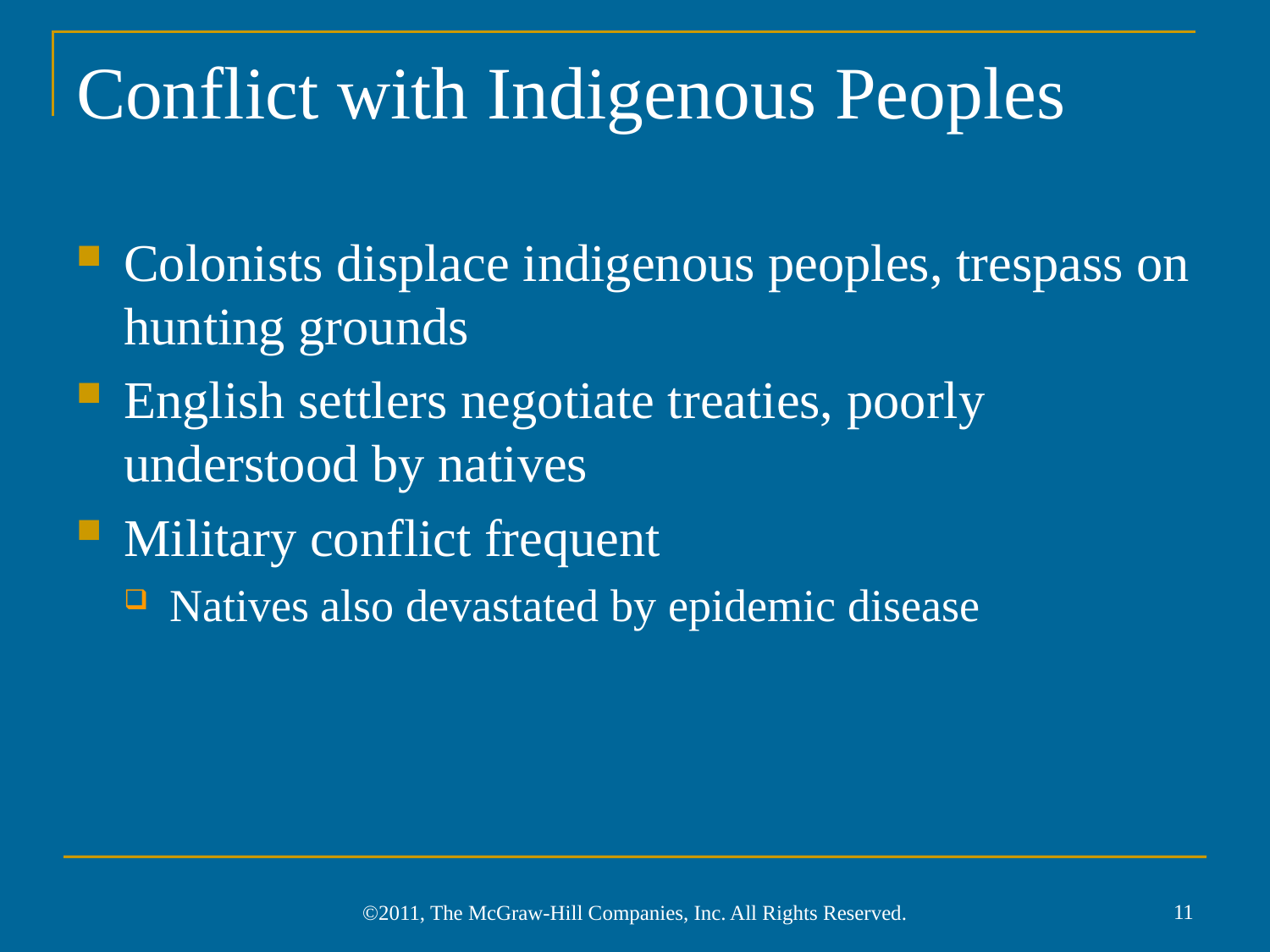

# Conflict with Indigenous Peoples
Colonists displace indigenous peoples, trespass on hunting grounds
English settlers negotiate treaties, poorly understood by natives
Military conflict frequent
Natives also devastated by epidemic disease
11
©2011, The McGraw-Hill Companies, Inc. All Rights Reserved.